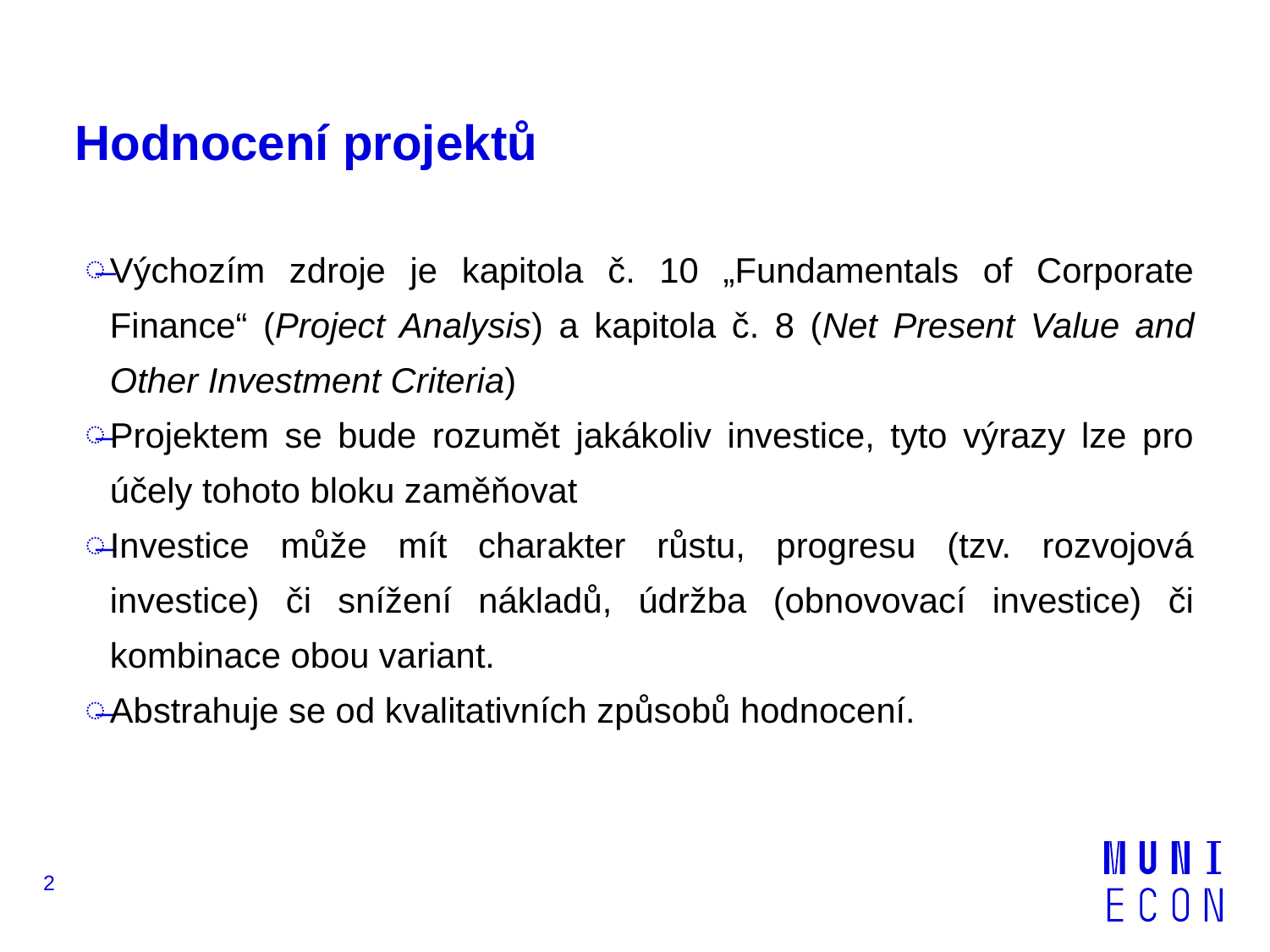

# Hodnocení projektů
Výchozím zdroje je kapitola č. 10 „Fundamentals of Corporate Finance“ (Project Analysis) a kapitola č. 8 (Net Present Value and Other Investment Criteria)
Projektem se bude rozumět jakákoliv investice, tyto výrazy lze pro účely tohoto bloku zaměňovat
Investice může mít charakter růstu, progresu (tzv. rozvojová investice) či snížení nákladů, údržba (obnovovací investice) či kombinace obou variant.
Abstrahuje se od kvalitativních způsobů hodnocení.
2